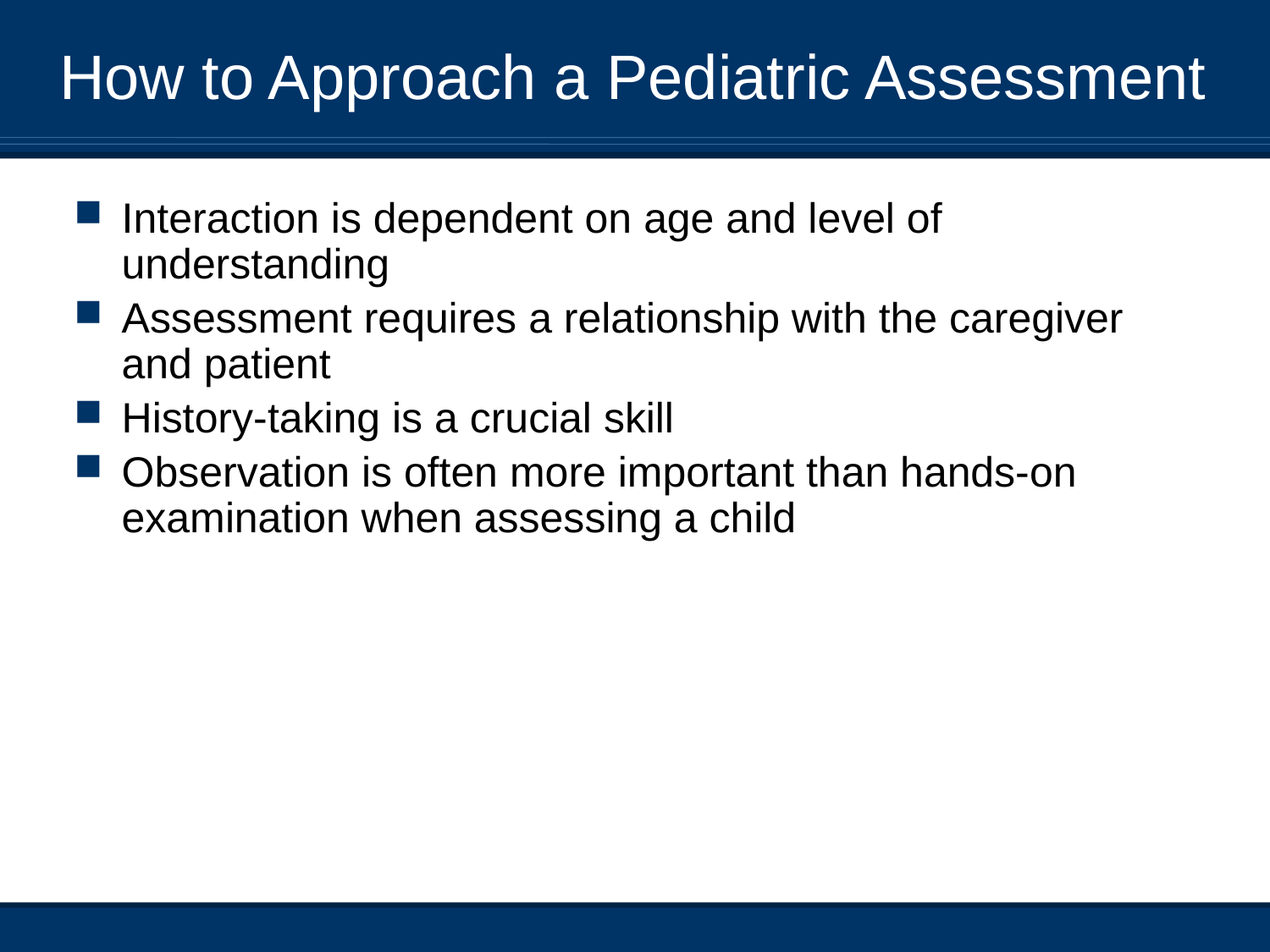

# How to Approach a Pediatric Assessment
Interaction is dependent on age and level of understanding
Assessment requires a relationship with the caregiver and patient
History-taking is a crucial skill
Observation is often more important than hands-on examination when assessing a child